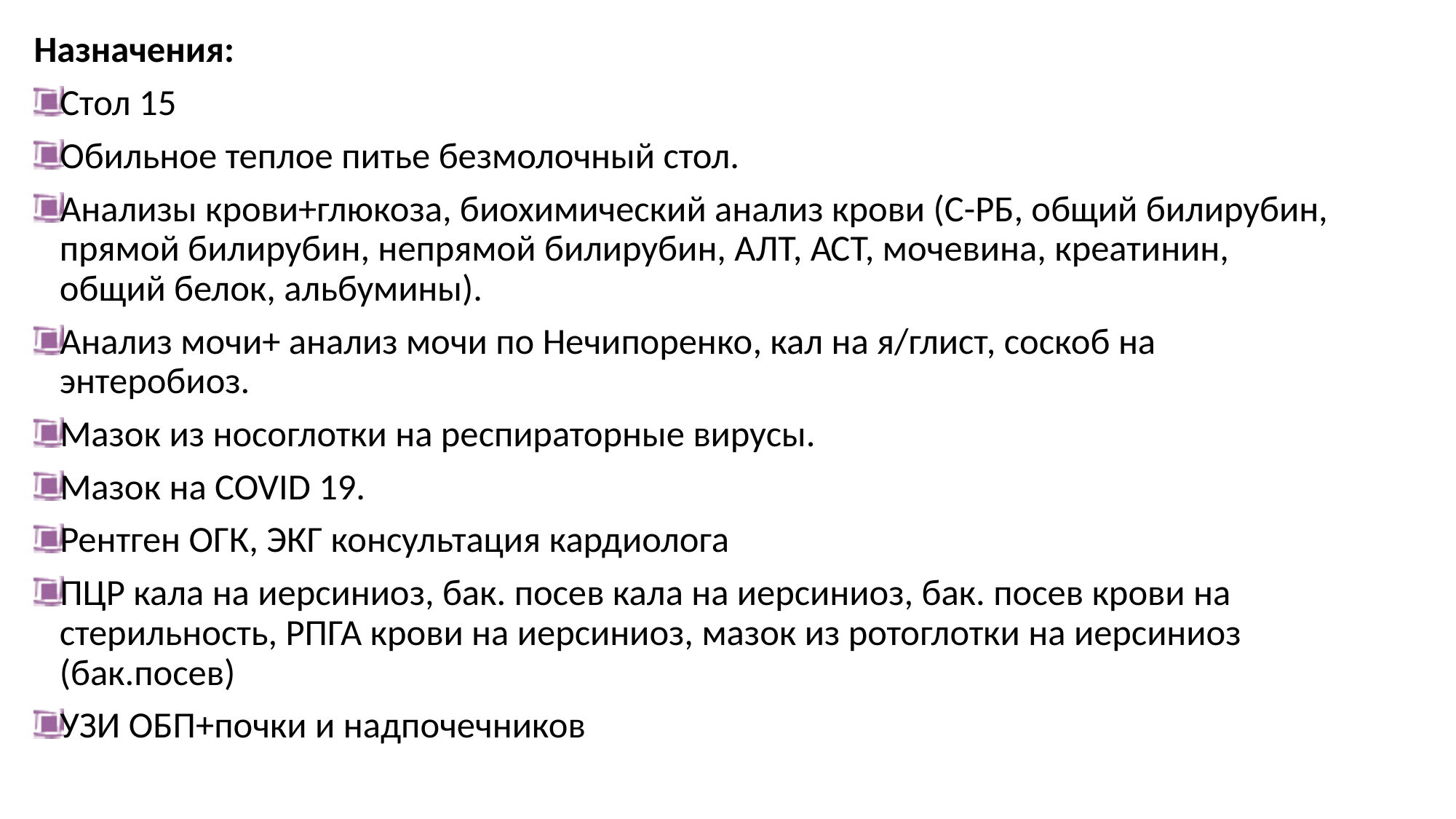

Назначения:
Стол 15
Обильное теплое питье безмолочный стол.
Анализы крови+глюкоза, биохимический анализ крови (С-РБ, общий билирубин, прямой билирубин, непрямой билирубин, АЛТ, АСТ, мочевина, креатинин, общий белок, альбумины).
Анализ мочи+ анализ мочи по Нечипоренко, кал на я/глист, соскоб на энтеробиоз.
Мазок из носоглотки на респираторные вирусы.
Мазок на COVID 19.
Рентген ОГК, ЭКГ консультация кардиолога
ПЦР кала на иерсиниоз, бак. посев кала на иерсиниоз, бак. посев крови на стерильность, РПГА крови на иерсиниоз, мазок из ротоглотки на иерсиниоз (бак.посев)
УЗИ ОБП+почки и надпочечников